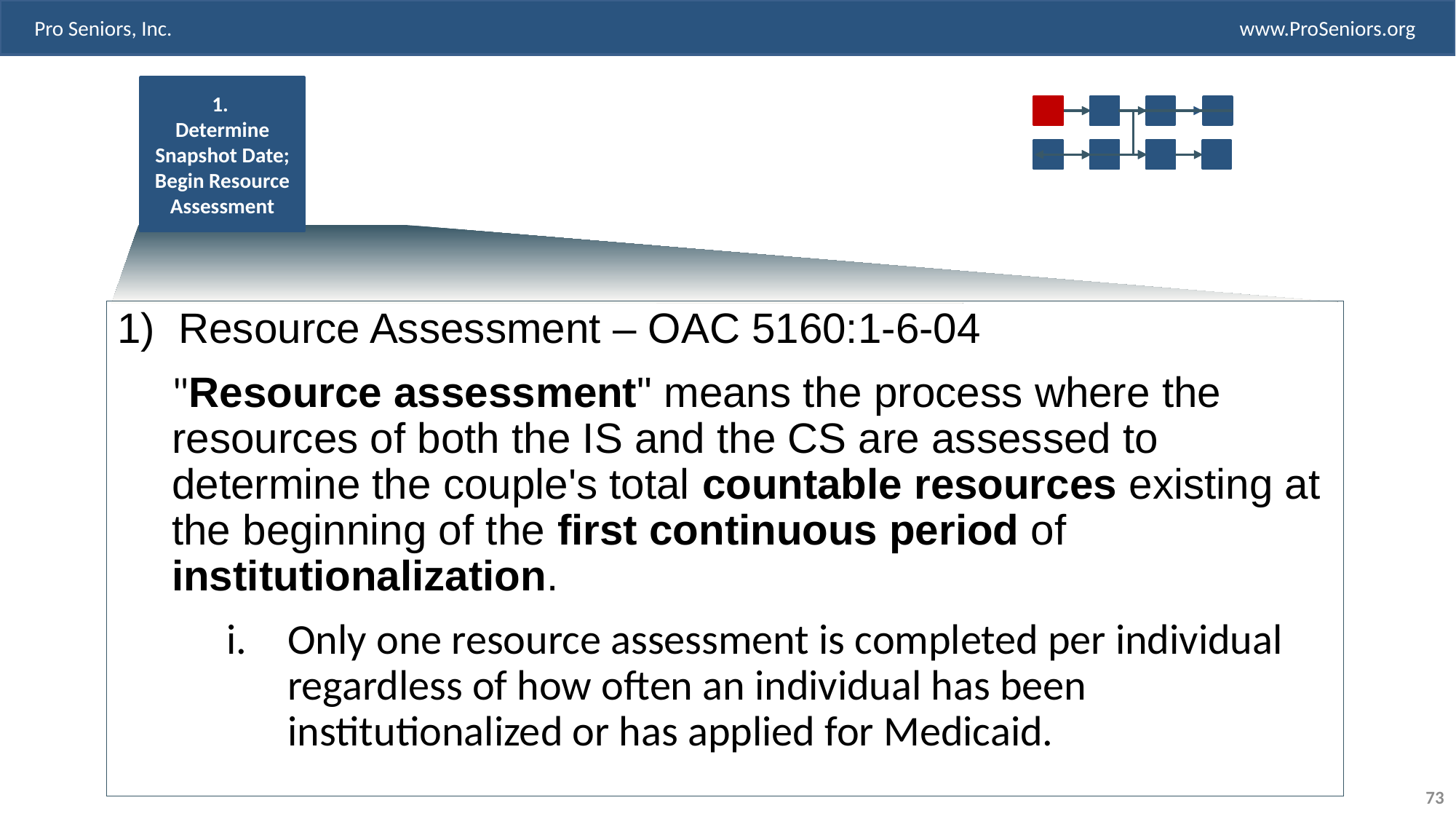

1.
Determine Snapshot Date; Begin Resource Assessment

Resource Assessment – OAC 5160:1-6-04
"Resource assessment" means the process where the resources of both the IS and the CS are assessed to determine the couple's total countable resources existing at the beginning of the first continuous period of institutionalization.
Only one resource assessment is completed per individual regardless of how often an individual has been institutionalized or has applied for Medicaid.
73